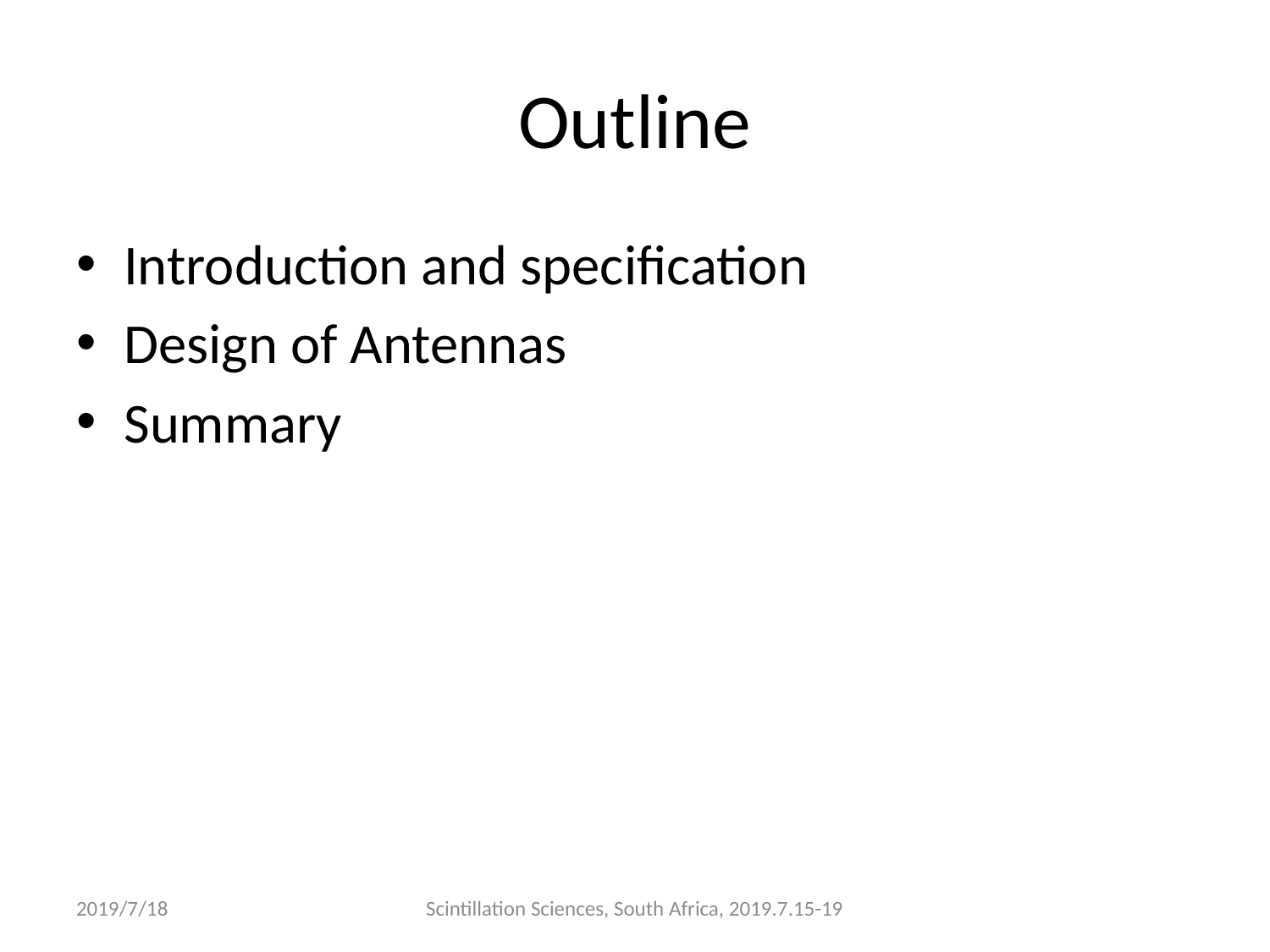

# Outline
Introduction and specification
Design of Antennas
Summary

2019/7/18
Scintillation Sciences, South Africa, 2019.7.15-19